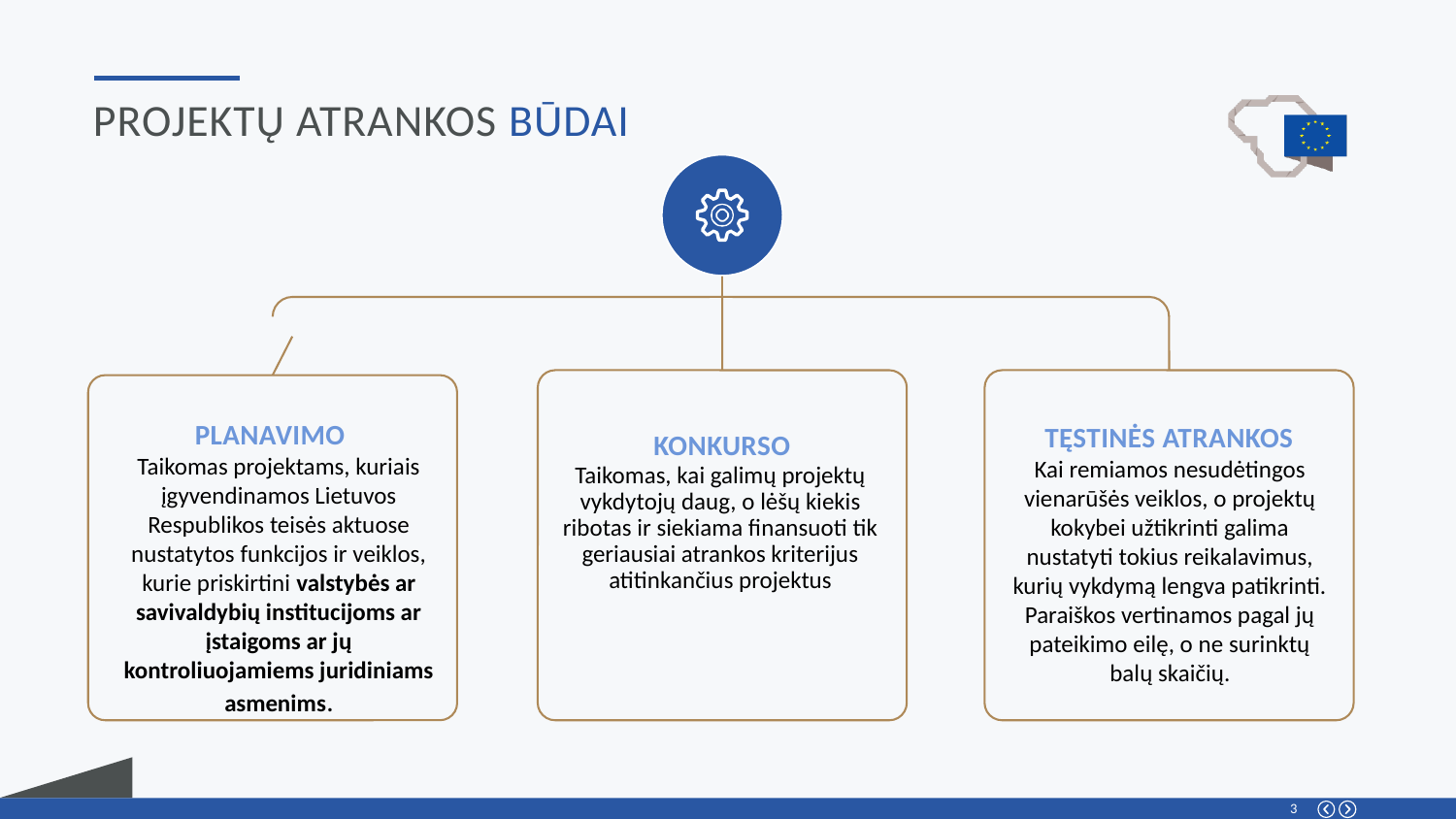

Projektų atrankos būdai

Planavimo
Konkurso
tęstinės atrankos
Taikomas projektams, kuriais įgyvendinamos Lietuvos Respublikos teisės aktuose nustatytos funkcijos ir veiklos, kurie priskirtini valstybės ar savivaldybių institucijoms ar įstaigoms ar jų kontroliuojamiems juridiniams asmenims.
Kai remiamos nesudėtingos vienarūšės veiklos, o projektų kokybei užtikrinti galima nustatyti tokius reikalavimus, kurių vykdymą lengva patikrinti. Paraiškos vertinamos pagal jų pateikimo eilę, o ne surinktų balų skaičių.
Taikomas, kai galimų projektų vykdytojų daug, o lėšų kiekis ribotas ir siekiama finansuoti tik geriausiai atrankos kriterijus atitinkančius projektus